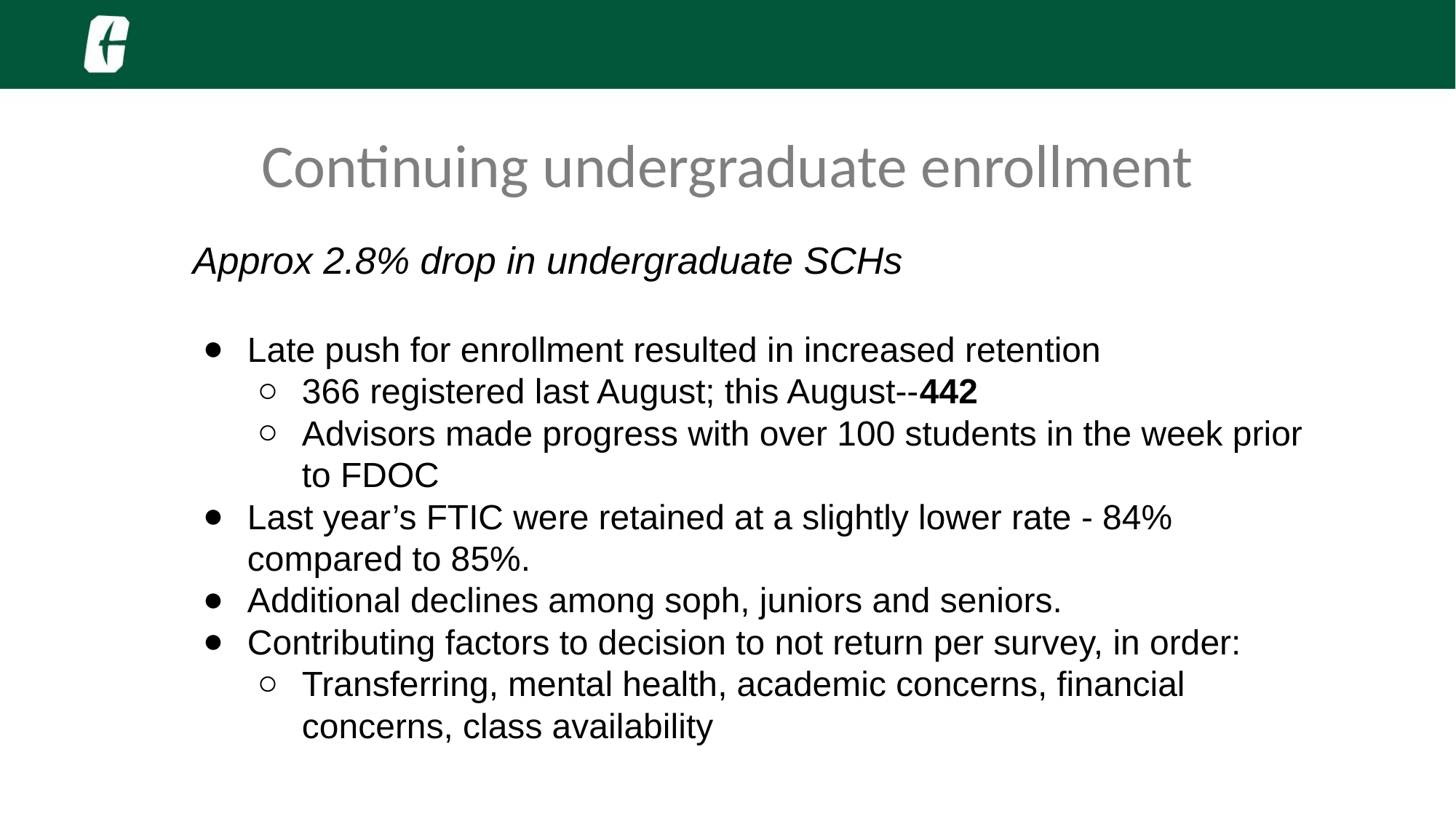

# Continuing undergraduate enrollment
Approx 2.8% drop in undergraduate SCHs

Late push for enrollment resulted in increased retention
366 registered last August; this August--442
Advisors made progress with over 100 students in the week prior to FDOC
Last year’s FTIC were retained at a slightly lower rate - 84% compared to 85%.
Additional declines among soph, juniors and seniors.
Contributing factors to decision to not return per survey, in order:
Transferring, mental health, academic concerns, financial concerns, class availability